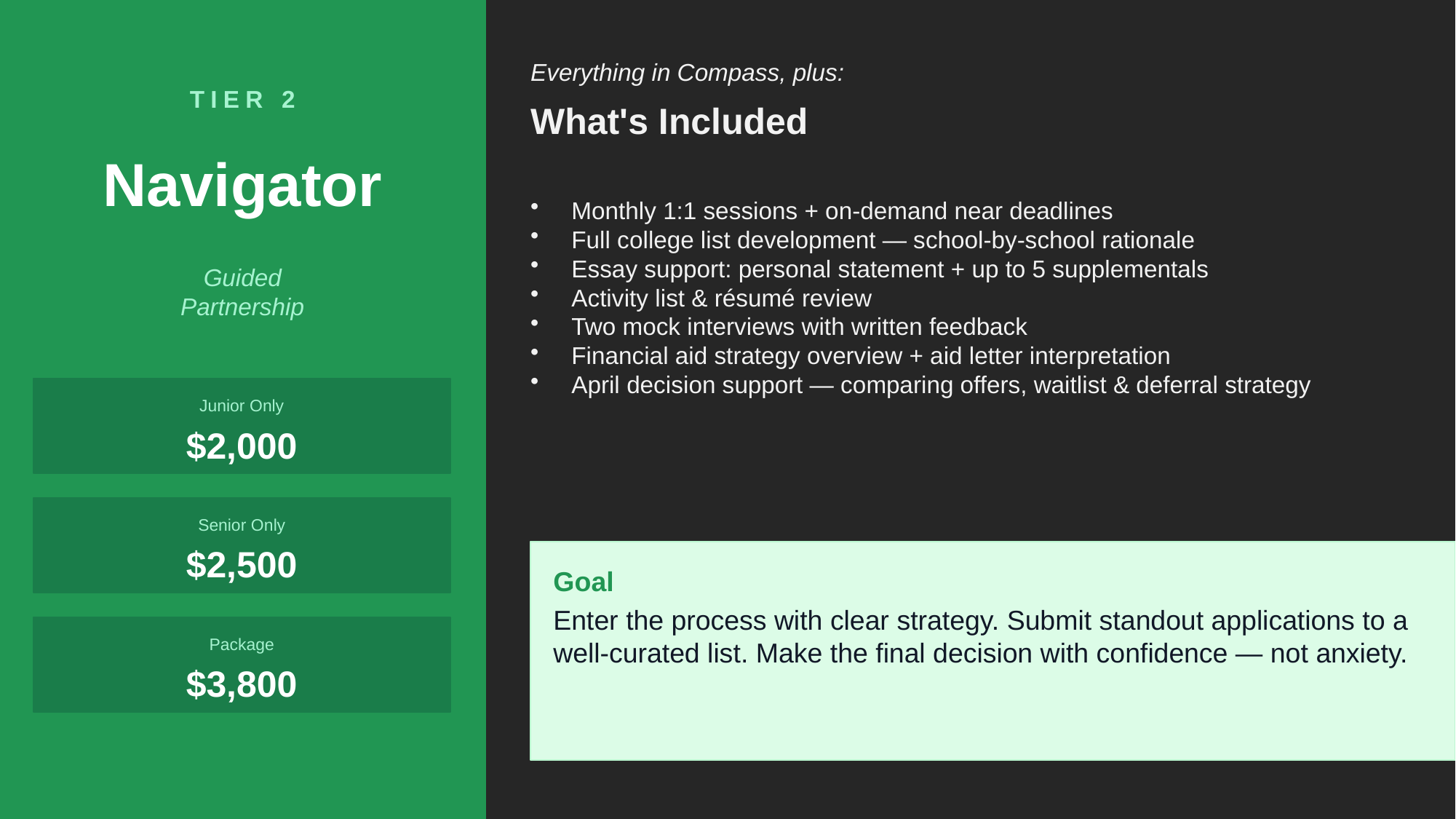

Everything in Compass, plus:
TIER 2
What's Included
Navigator
Monthly 1:1 sessions + on-demand near deadlines
Full college list development — school-by-school rationale
Essay support: personal statement + up to 5 supplementals
Activity list & résumé review
Two mock interviews with written feedback
Financial aid strategy overview + aid letter interpretation
April decision support — comparing offers, waitlist & deferral strategy
Guided
Partnership

Junior Only
$2,000

Senior Only
$2,500

Goal
Enter the process with clear strategy. Submit standout applications to a well-curated list. Make the final decision with confidence — not anxiety.

Package
$3,800